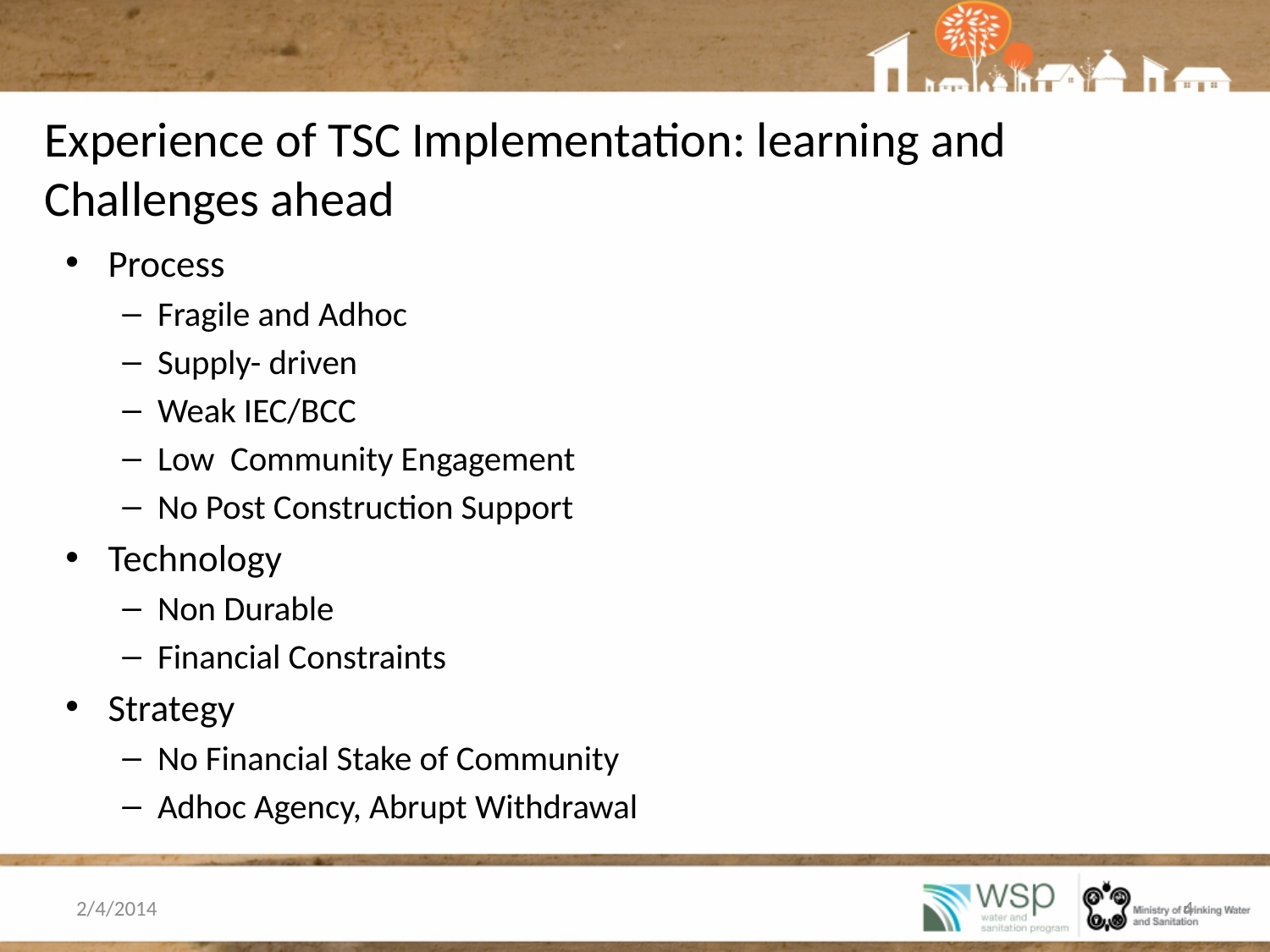

# Experience of TSC Implementation: learning and Challenges ahead
Process
Fragile and Adhoc
Supply- driven
Weak IEC/BCC
Low  Community Engagement
No Post Construction Support
Technology
Non Durable
Financial Constraints
Strategy
No Financial Stake of Community
Adhoc Agency, Abrupt Withdrawal

2/4/2014
4